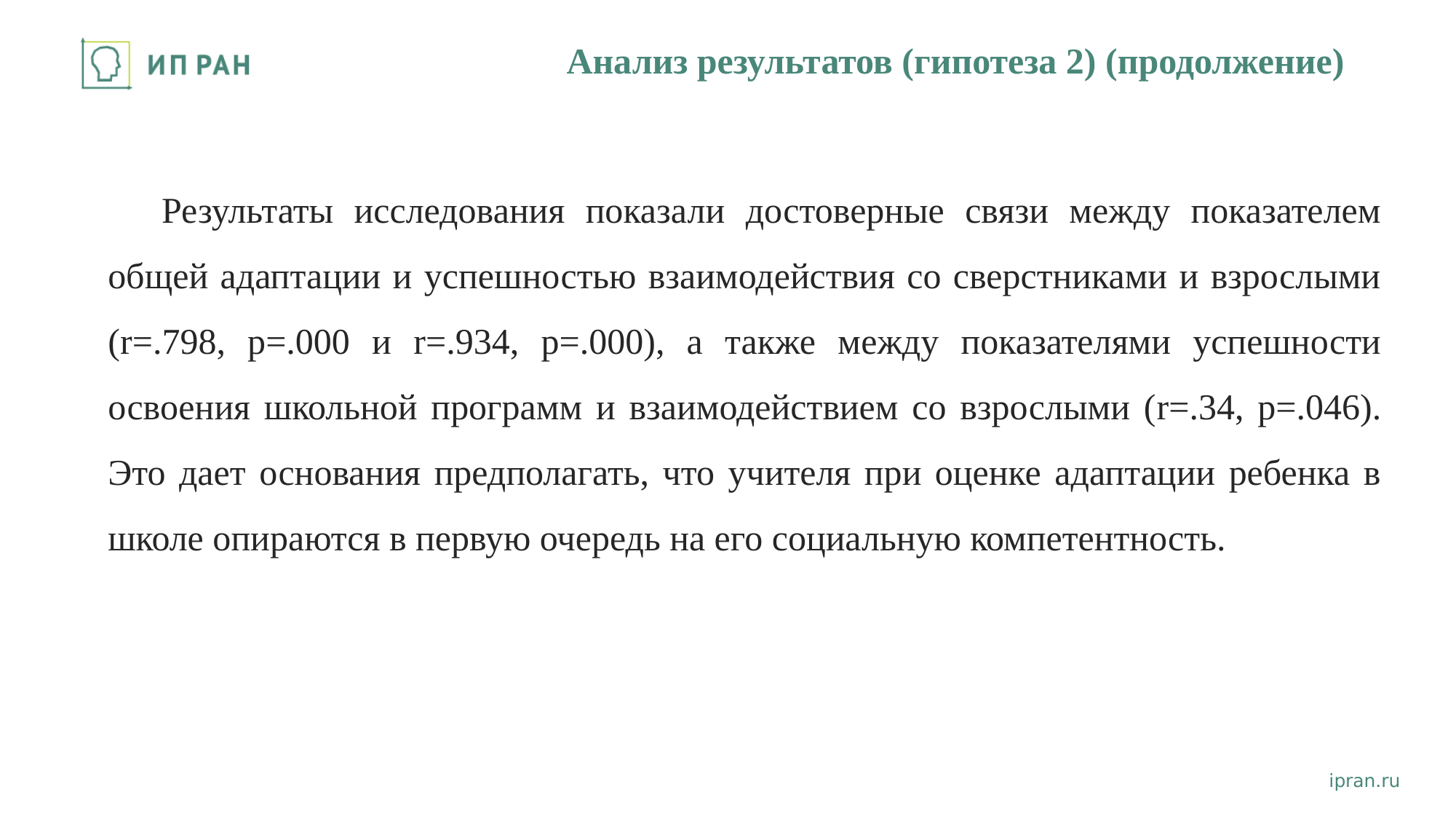

# Анализ результатов (гипотеза 2) (продолжение)
Результаты исследования показали достоверные связи между показателем общей адаптации и успешностью взаимодействия со сверстниками и взрослыми (r=.798, р=.000 и r=.934, р=.000), а также между показателями успешности освоения школьной программ и взаимодействием со взрослыми (r=.34, р=.046). Это дает основания предполагать, что учителя при оценке адаптации ребенка в школе опираются в первую очередь на его социальную компетентность.